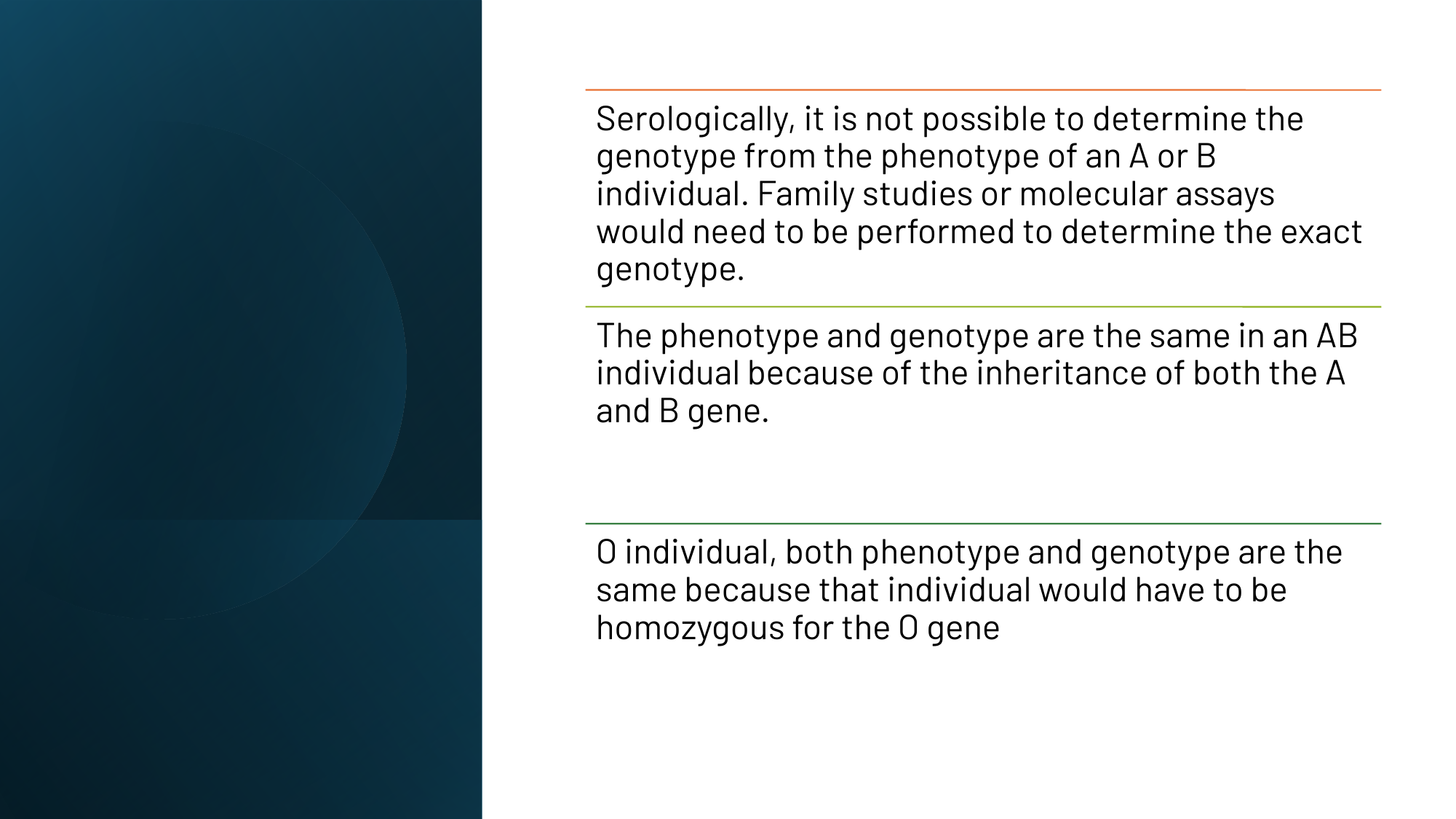

Serologically, it is not possible to determine the genotype from the phenotype of an A or B individual. Family studies or molecular assays would need to be performed to determine the exact genotype.
The phenotype and genotype are the same in an AB individual because of the inheritance of both the A and B gene.
O individual, both phenotype and genotype are the same because that individual would have to be homozygous for the O gene

#